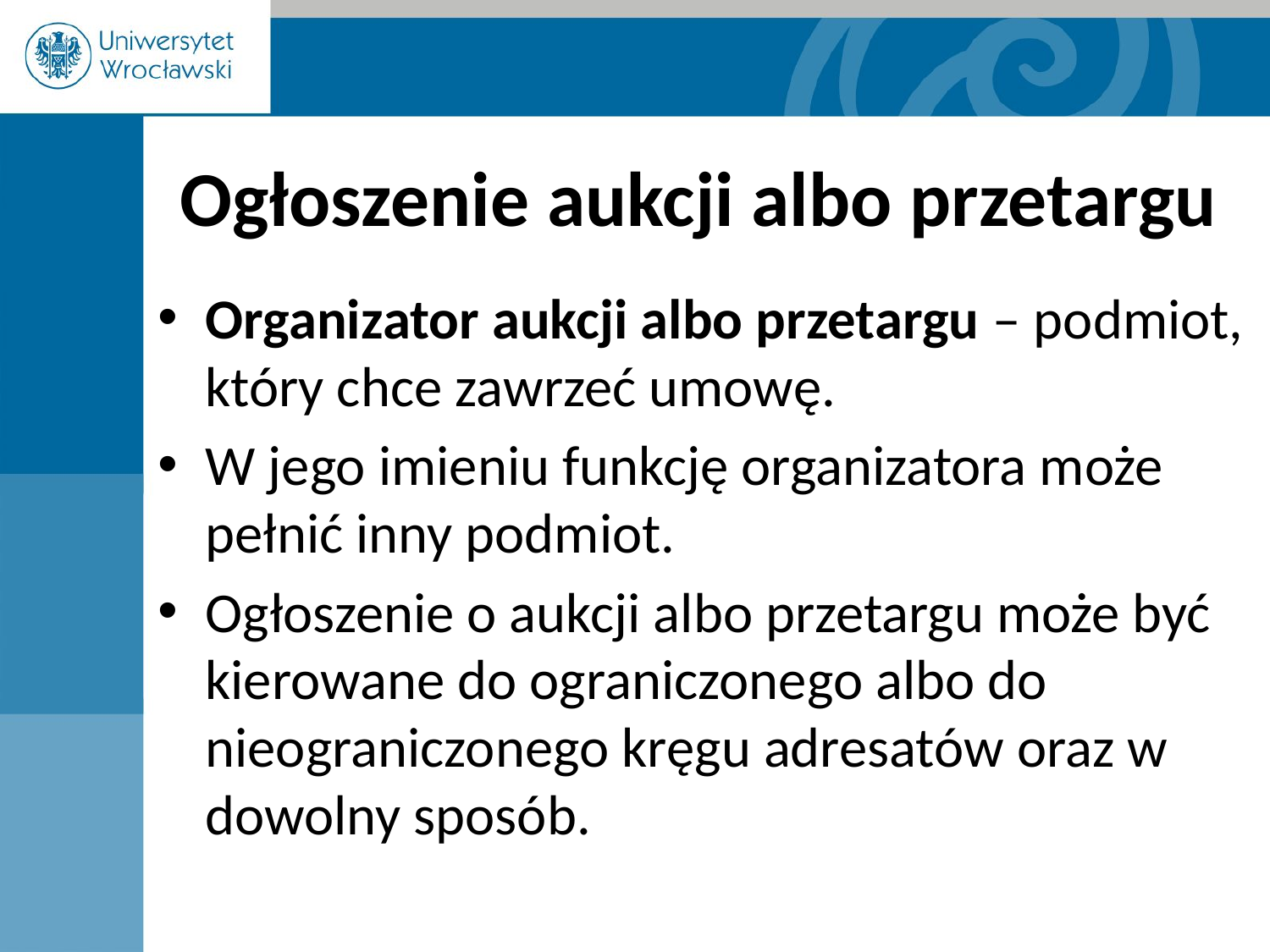

# Ogłoszenie aukcji albo przetargu
Organizator aukcji albo przetargu – podmiot, który chce zawrzeć umowę.
W jego imieniu funkcję organizatora może pełnić inny podmiot.
Ogłoszenie o aukcji albo przetargu może być kierowane do ograniczonego albo do nieograniczonego kręgu adresatów oraz w dowolny sposób.